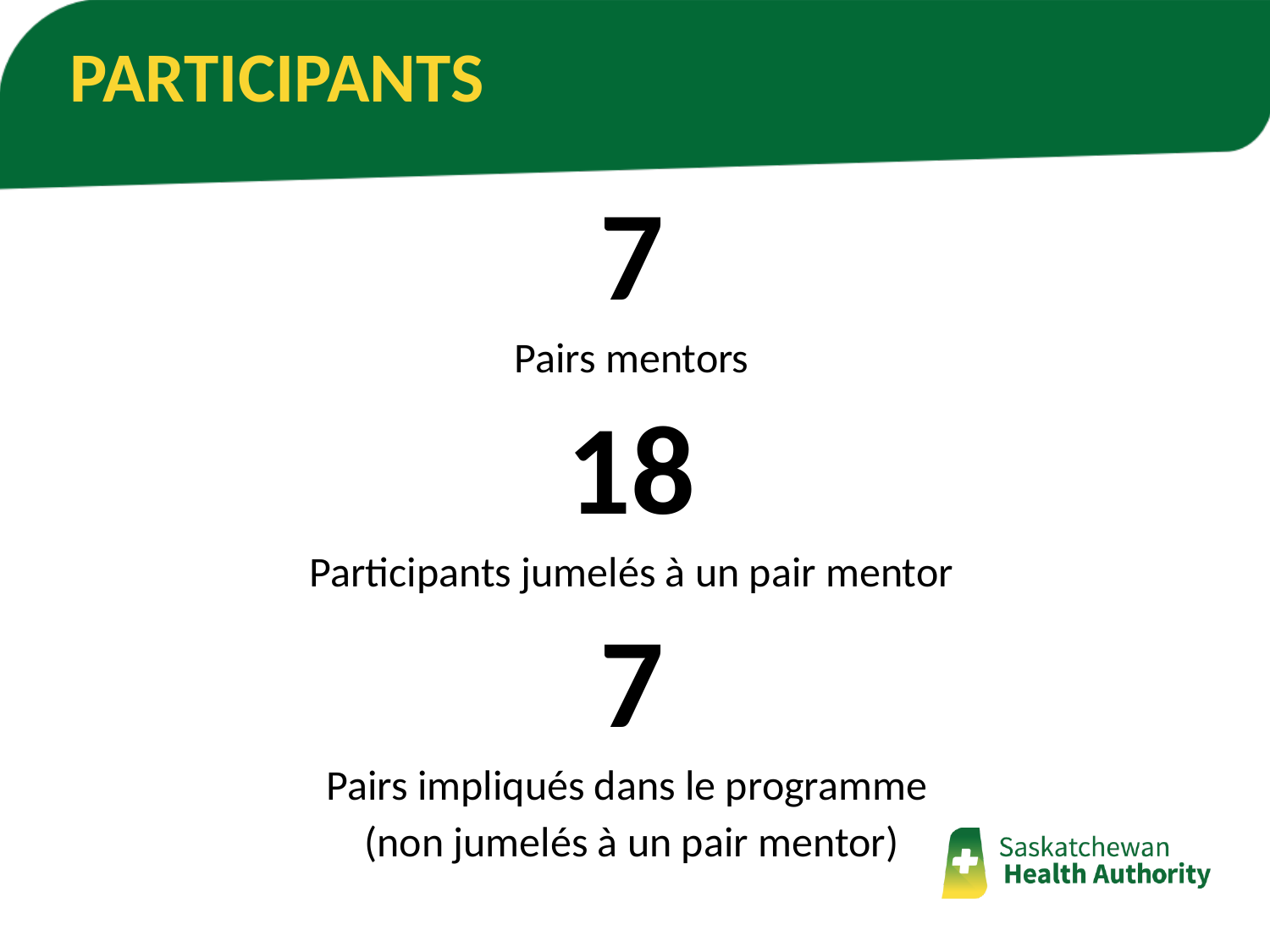

PARTICIPANTS
7
Pairs mentors
18
Participants jumelés à un pair mentor
7
Pairs impliqués dans le programme
(non jumelés à un pair mentor)